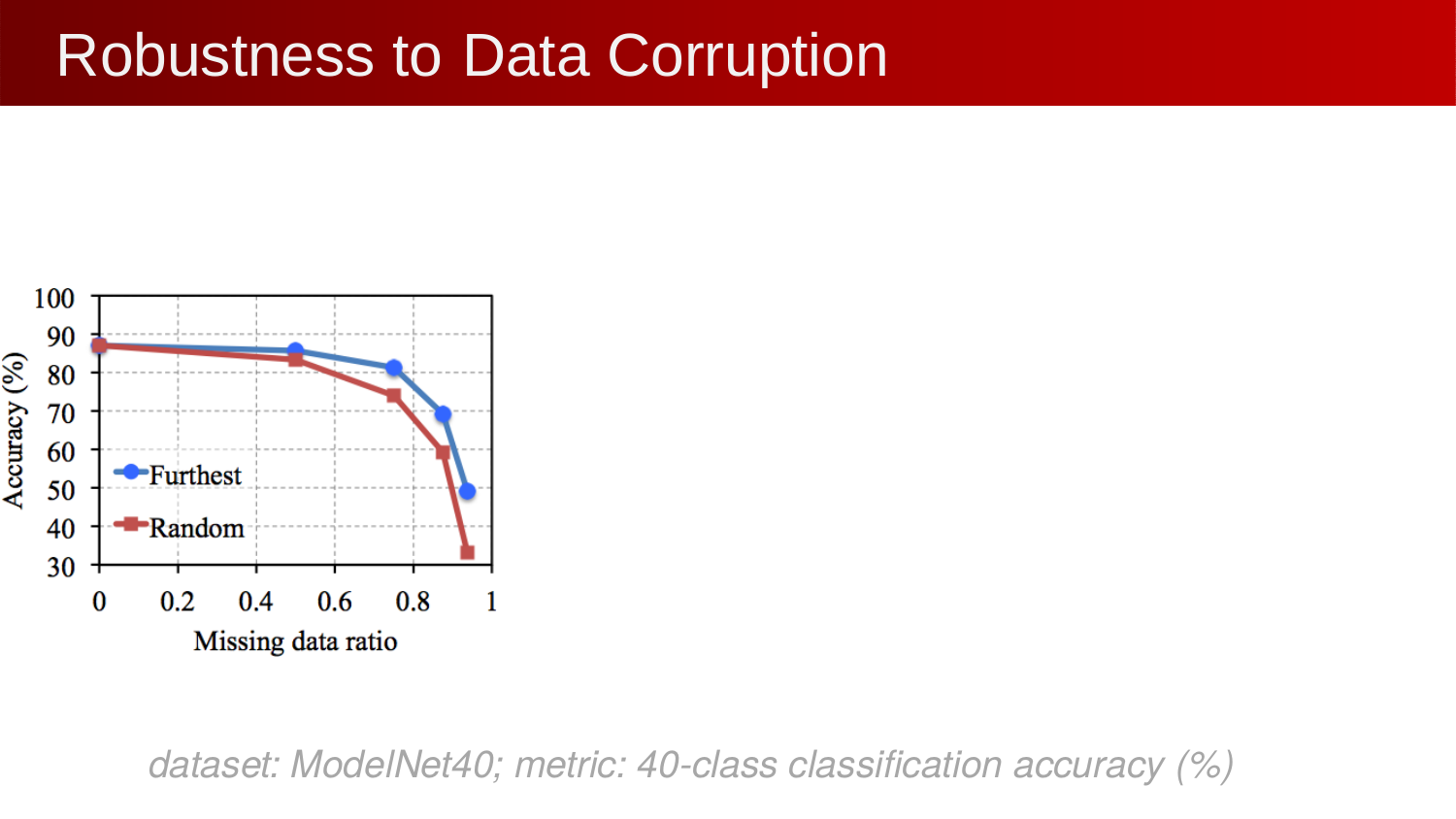

# Robustness to	Data Corruption

dataset: ModelNet40; metric: 40-class classification accuracy (%)